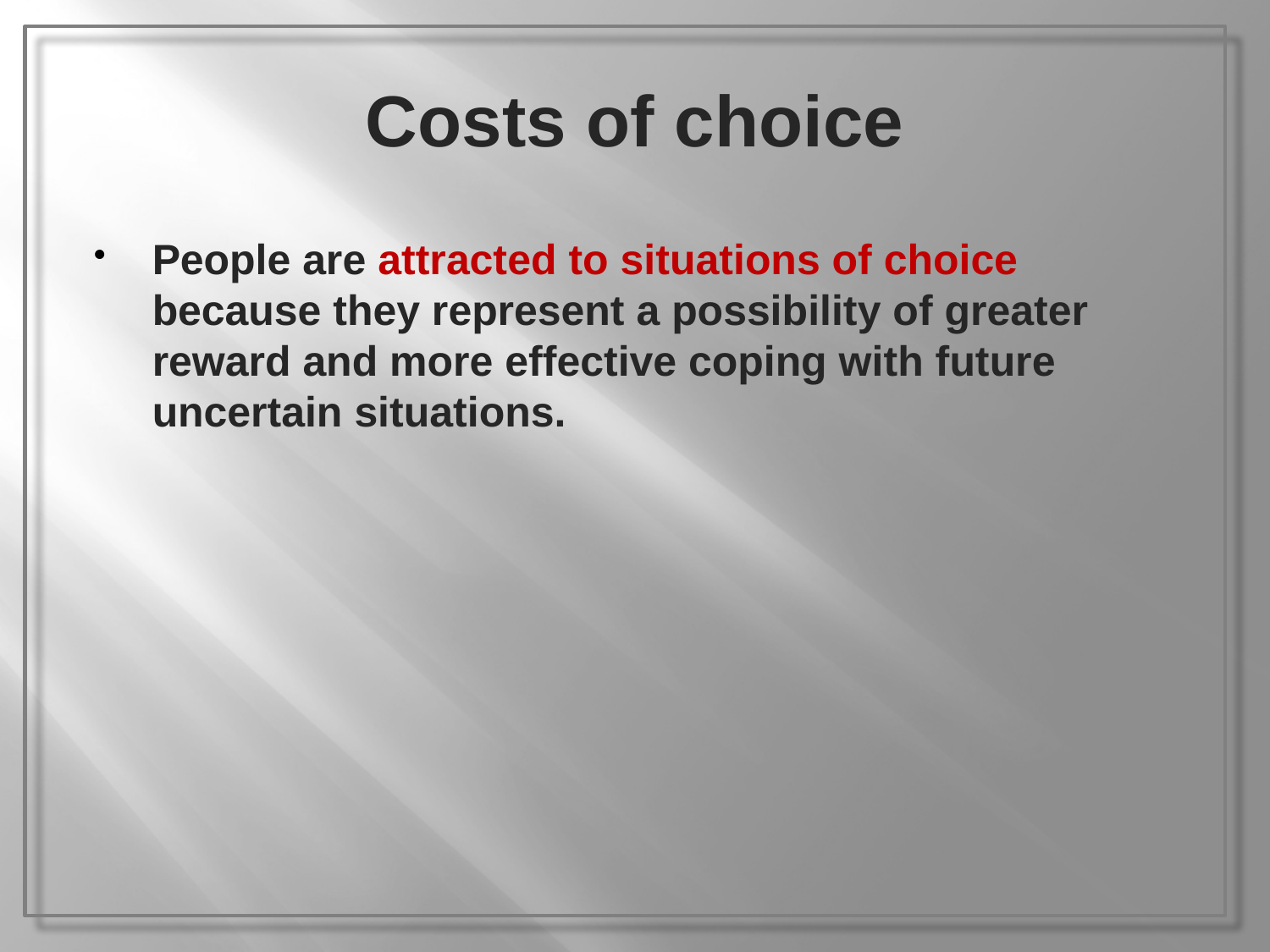

# Costs of choice
People are attracted to situations of choice because they represent a possibility of greater reward and more effective coping with future uncertain situations.